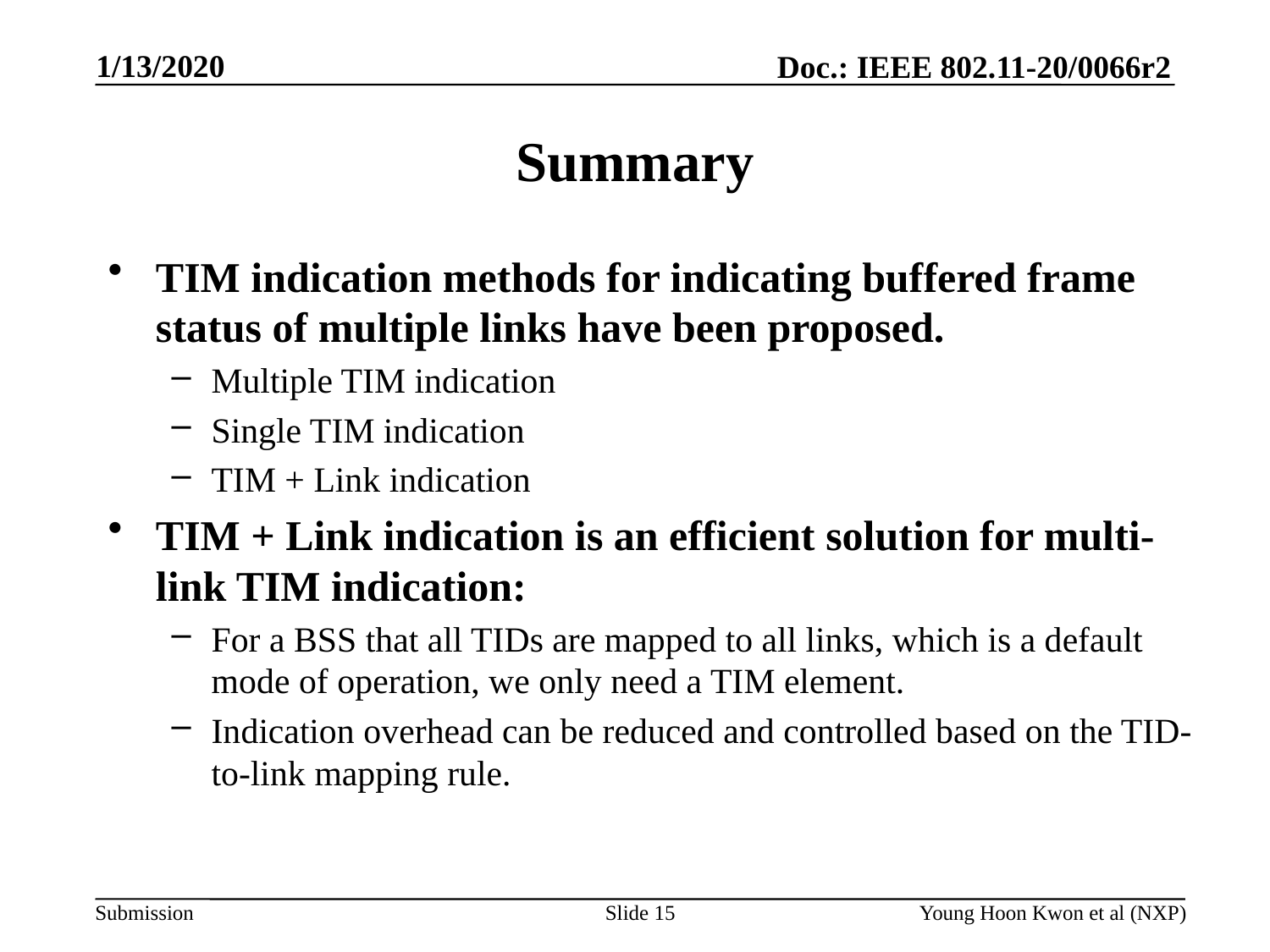

# Summary
TIM indication methods for indicating buffered frame status of multiple links have been proposed.
Multiple TIM indication
Single TIM indication
TIM + Link indication
TIM + Link indication is an efficient solution for multi-link TIM indication:
For a BSS that all TIDs are mapped to all links, which is a default mode of operation, we only need a TIM element.
Indication overhead can be reduced and controlled based on the TID-to-link mapping rule.

Slide 15
Young Hoon Kwon et al (NXP)